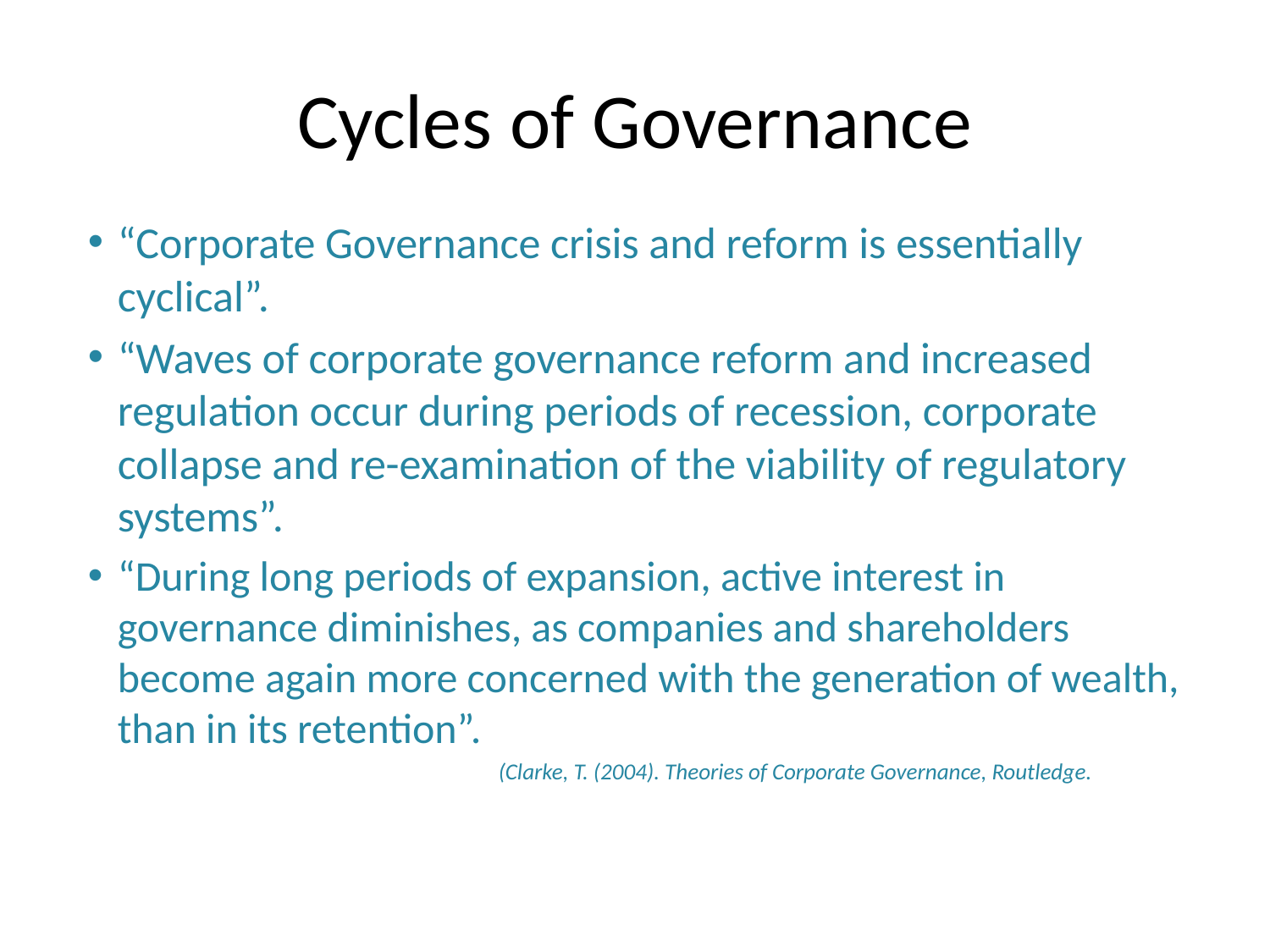

# Cycles of Governance
“Corporate Governance crisis and reform is essentially cyclical”.
“Waves of corporate governance reform and increased regulation occur during periods of recession, corporate collapse and re-examination of the viability of regulatory systems”.
“During long periods of expansion, active interest in governance diminishes, as companies and shareholders become again more concerned with the generation of wealth, than in its retention”.
				(Clarke, T. (2004). Theories of Corporate Governance, Routledge.